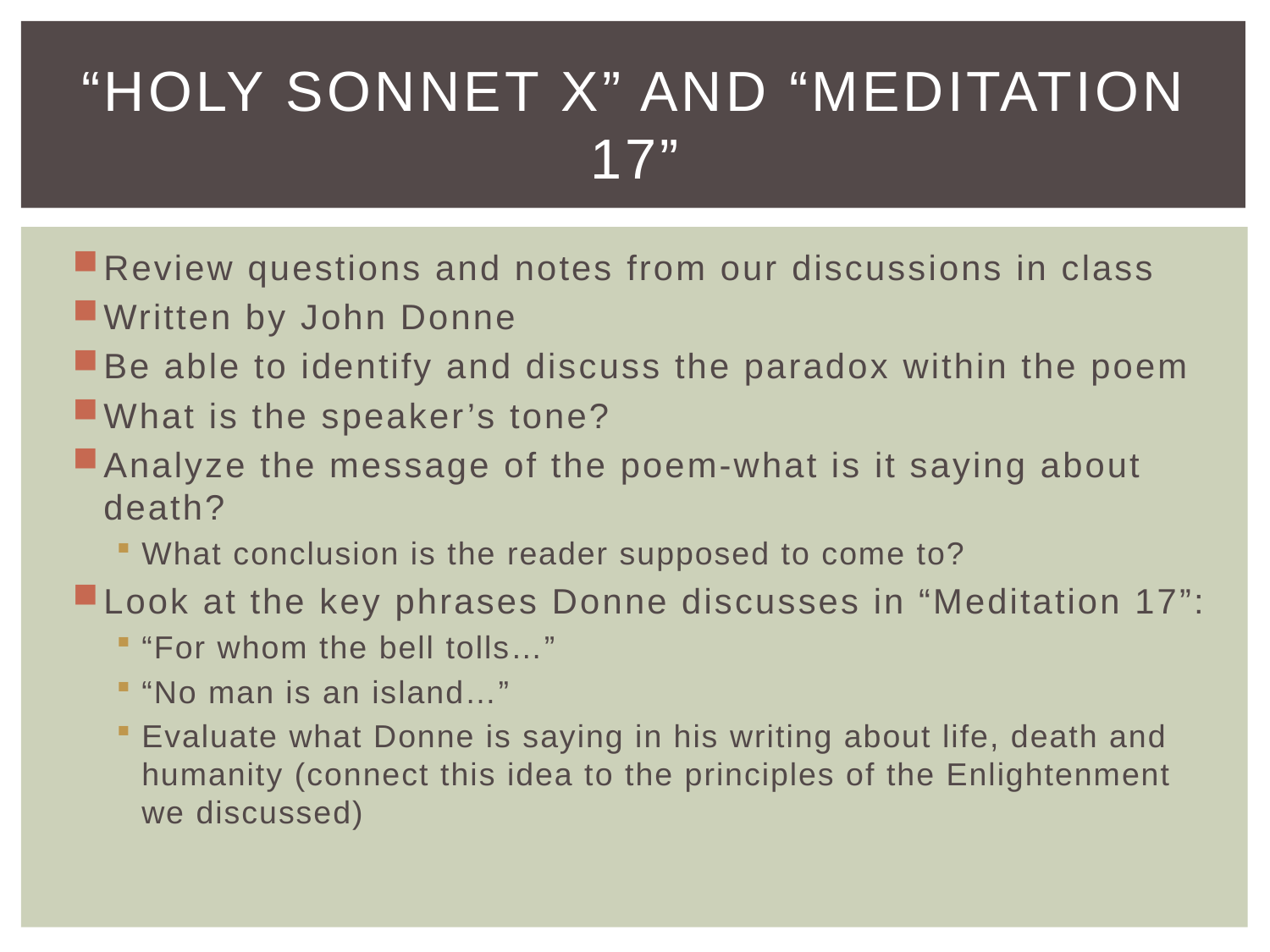

# “Holy Sonnet X” and “Meditation 17”
Review questions and notes from our discussions in class
Written by John Donne
Be able to identify and discuss the paradox within the poem
What is the speaker’s tone?
Analyze the message of the poem-what is it saying about death?
What conclusion is the reader supposed to come to?
Look at the key phrases Donne discusses in “Meditation 17”:
“For whom the bell tolls…”
“No man is an island…”
Evaluate what Donne is saying in his writing about life, death and humanity (connect this idea to the principles of the Enlightenment we discussed)